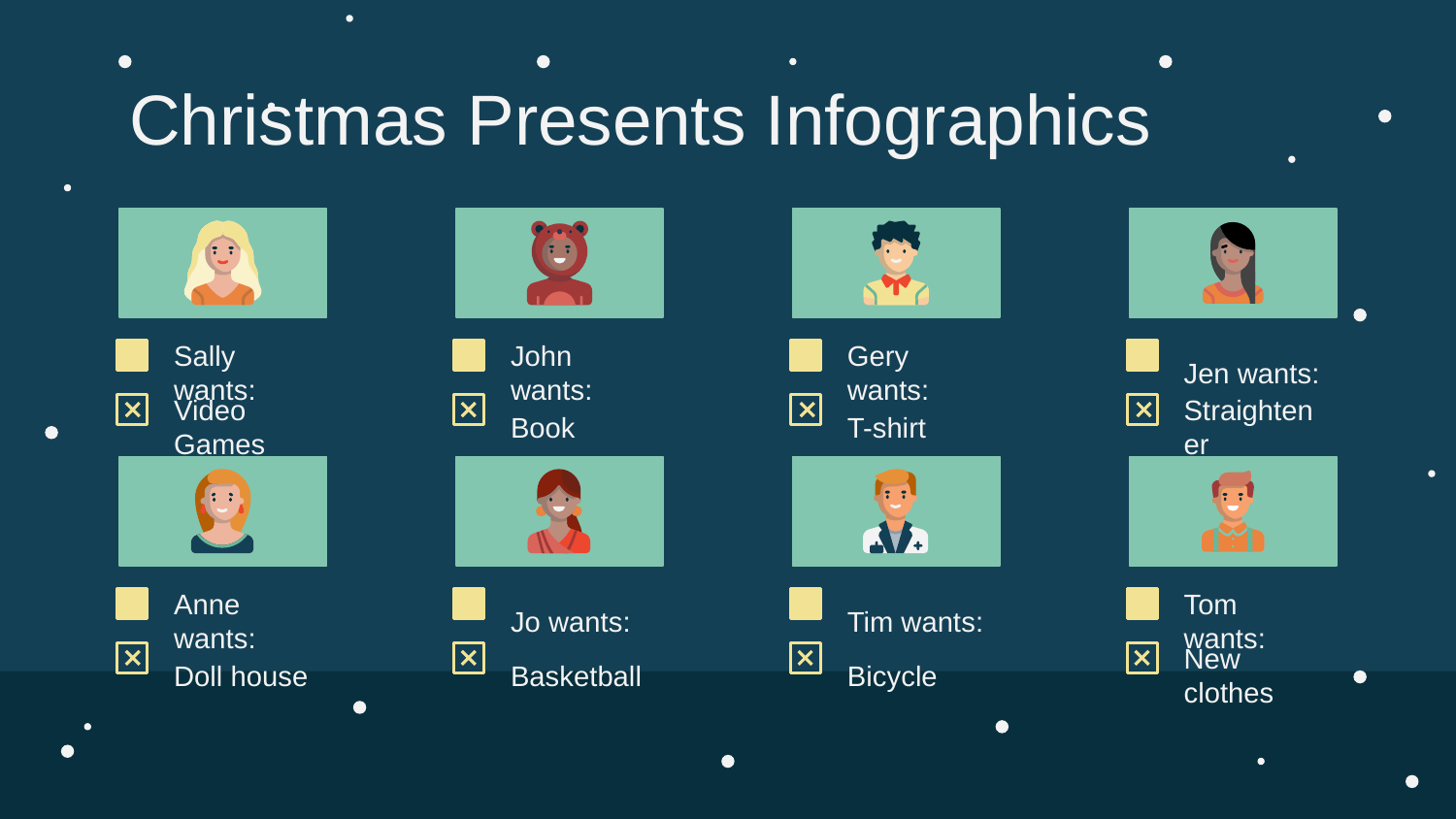

# Christmas Presents Infographics

Sally wants:

John wants:

Gery wants:

Jen wants:

Video Games

Book

T-shirt

Straightener

Anne wants:

Jo wants:

Tim wants:

Tom wants:

Doll house

Basketball

Bicycle

New clothes